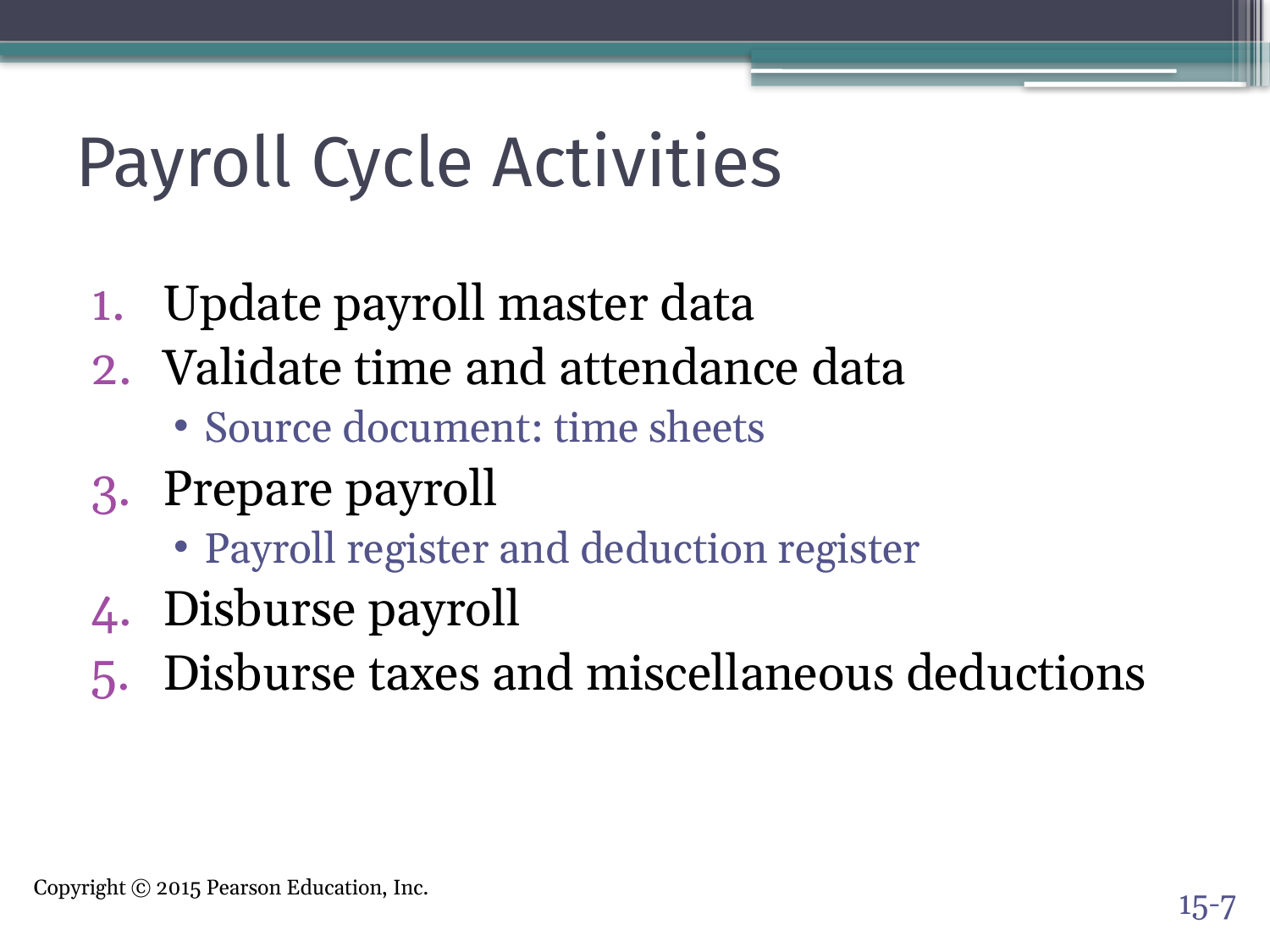

# Payroll Cycle Activities
Update payroll master data
Validate time and attendance data
Source document: time sheets
Prepare payroll
Payroll register and deduction register
Disburse payroll
Disburse taxes and miscellaneous deductions
15-7